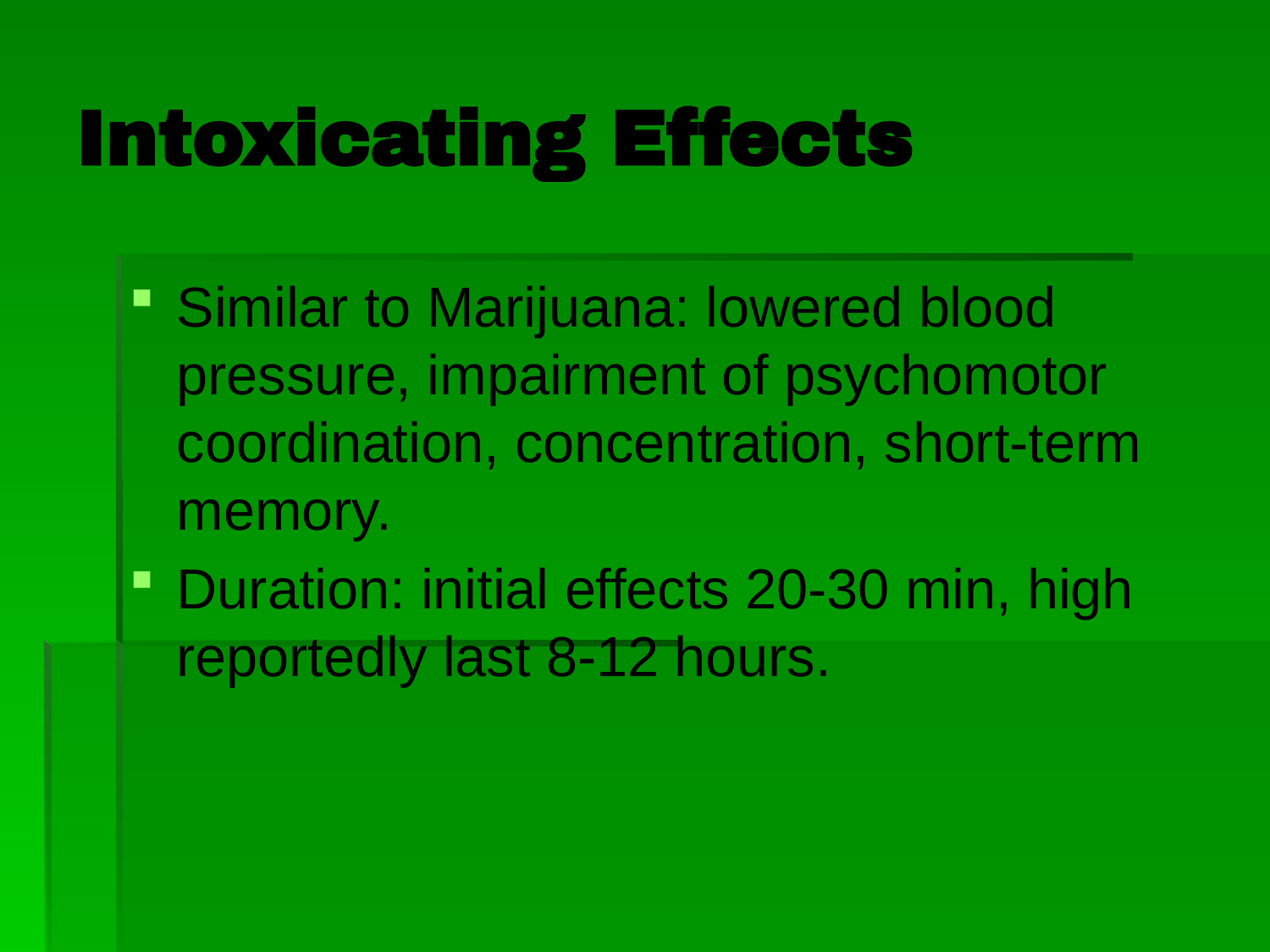

# Intoxicating Effects
Similar to Marijuana: lowered blood pressure, impairment of psychomotor coordination, concentration, short-term memory.
Duration: initial effects 20-30 min, high reportedly last 8-12 hours.